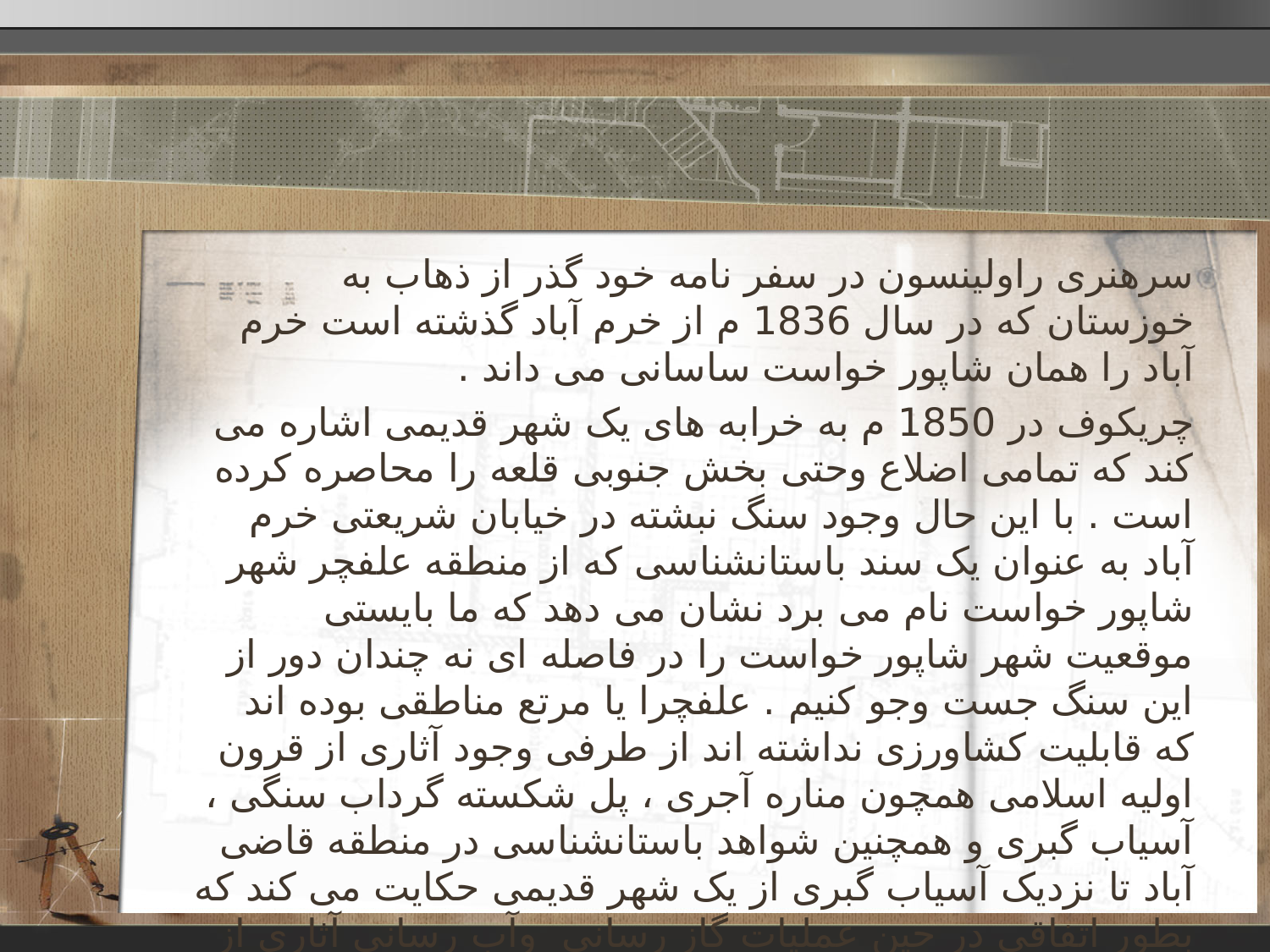

سرهنری راولینسون در سفر نامه خود گذر از ذهاب به خوزستان که در سال 1836 م از خرم آباد گذشته است خرم آباد را همان شاپور خواست ساسانی می داند .
چریکوف در 1850 م به خرابه های یک شهر قدیمی اشاره می کند که تمامی اضلاع وحتی بخش جنوبی قلعه را محاصره کرده است . با این حال وجود سنگ نبشته در خیابان شریعتی خرم آباد به عنوان یک سند باستانشناسی که از منطقه علفچر شهر شاپور خواست نام می برد نشان می دهد که ما بایستی موقعیت شهر شاپور خواست را در فاصله ای نه چندان دور از این سنگ جست وجو کنیم . علفچرا یا مرتع مناطقی بوده اند که قابلیت کشاورزی نداشته اند از طرفی وجود آثاری از قرون اولیه اسلامی همچون مناره آجری ، پل شکسته گرداب سنگی ، آسیاب گبری و همچنین شواهد باستانشناسی در منطقه قاضی آباد تا نزدیک آسیاب گبری از یک شهر قدیمی حکایت می کند که بطور اتفاقی در حین عملیات گاز رسانی  وآب رسانی آثاری از آن کشف می گردد که عمدتاً با معماری لاشه سنگ وگچ همراه می باشد ، می توان نتیجه گرفت که شهر قدیم شاپور خواست در محدوده مذکور واقع شده است .البته کاوشهای باستانشناسی در این محدوده می تواند مارا به رسیدن به یک نتیجه قطعی کمک نماید .